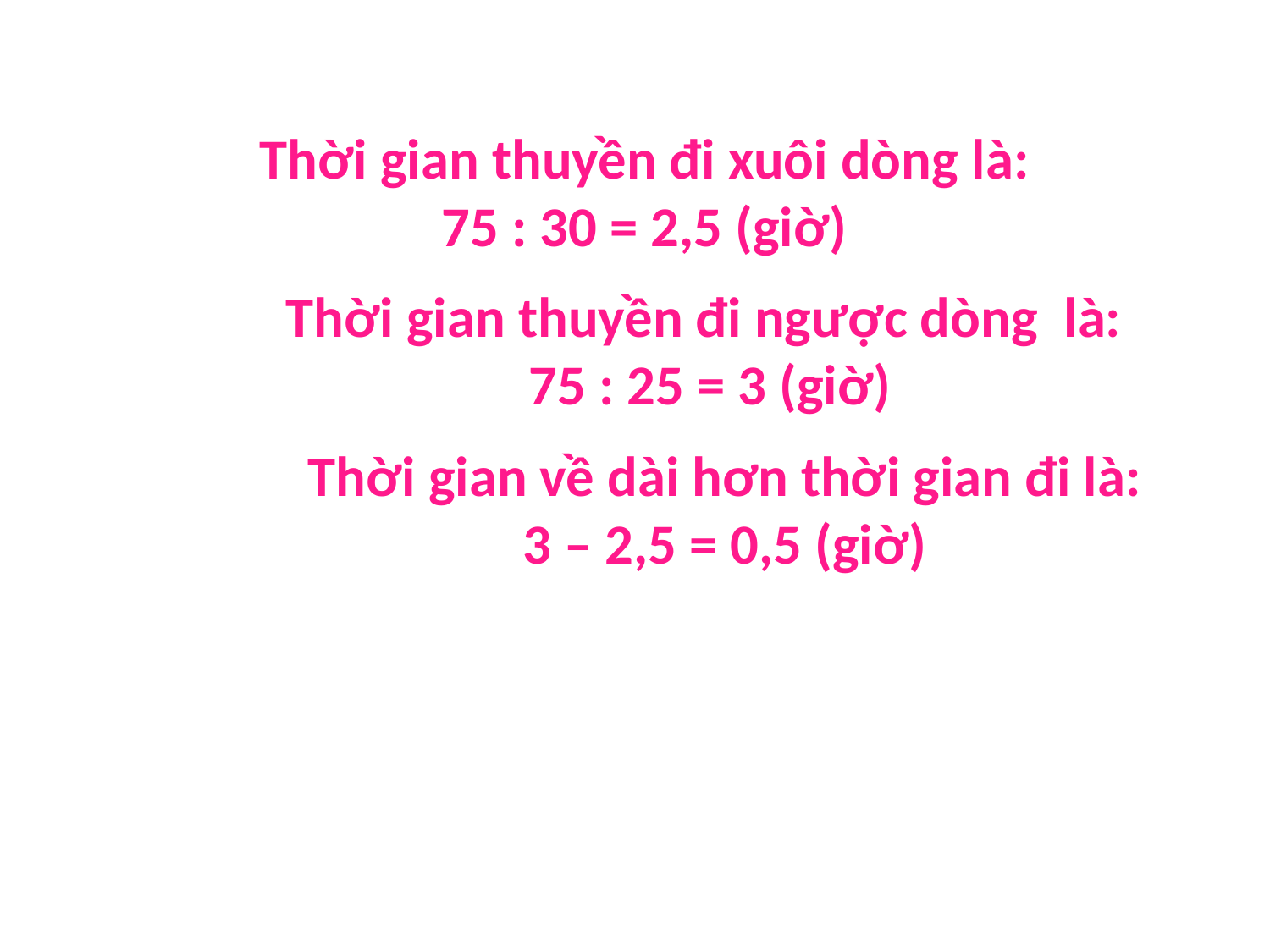

Thời gian thuyền đi xuôi dòng là:
75 : 30 = 2,5 (giờ)
Thời gian thuyền đi ngược dòng  là:
 75 : 25 = 3 (giờ)
Thời gian về dài hơn thời gian đi là:
3 – 2,5 = 0,5 (giờ)